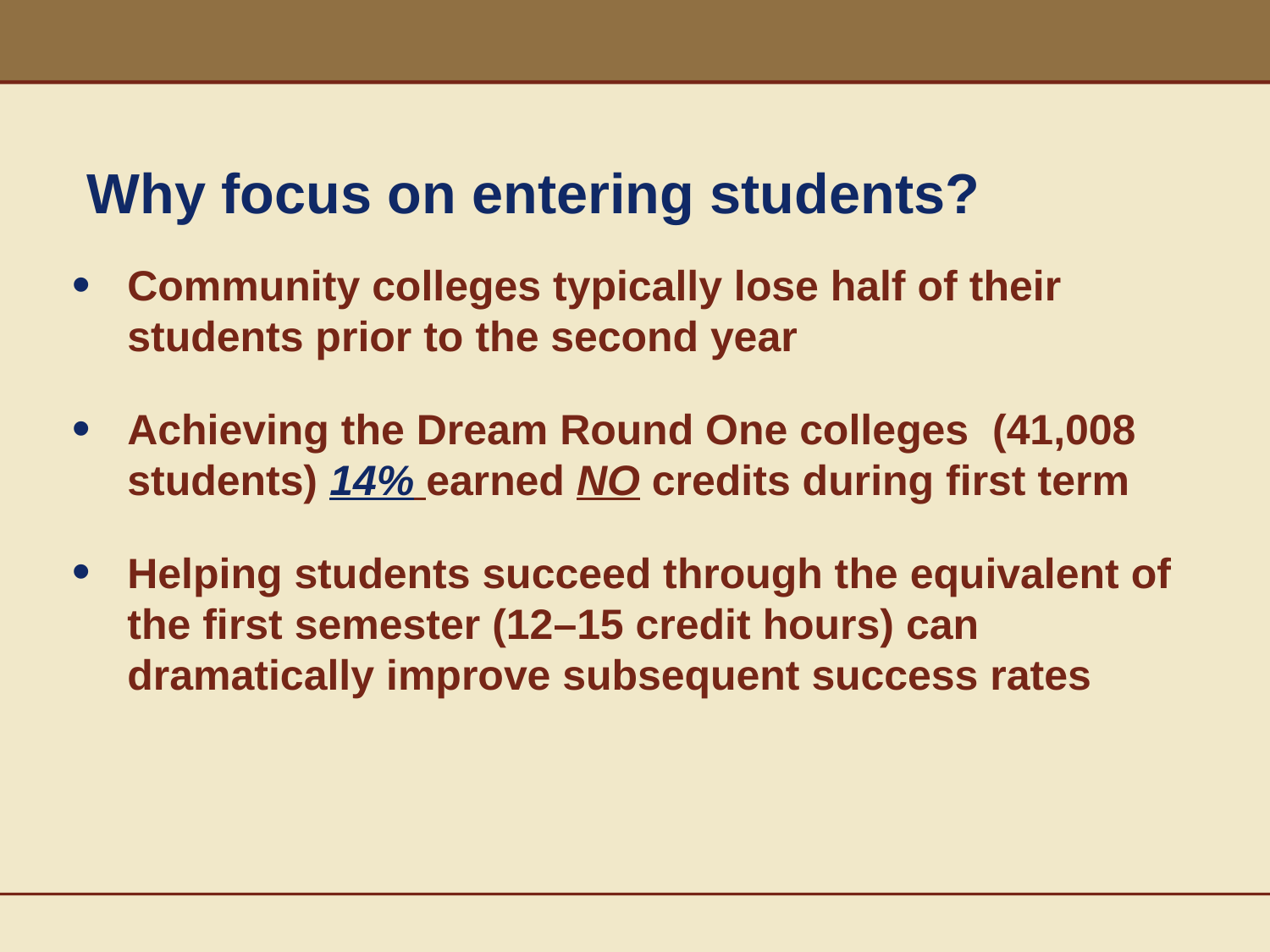

Why focus on entering students?
Community colleges typically lose half of their students prior to the second year
Achieving the Dream Round One colleges  (41,008 students) 14% earned NO credits during first term
Helping students succeed through the equivalent of the first semester (12–15 credit hours) can dramatically improve subsequent success rates